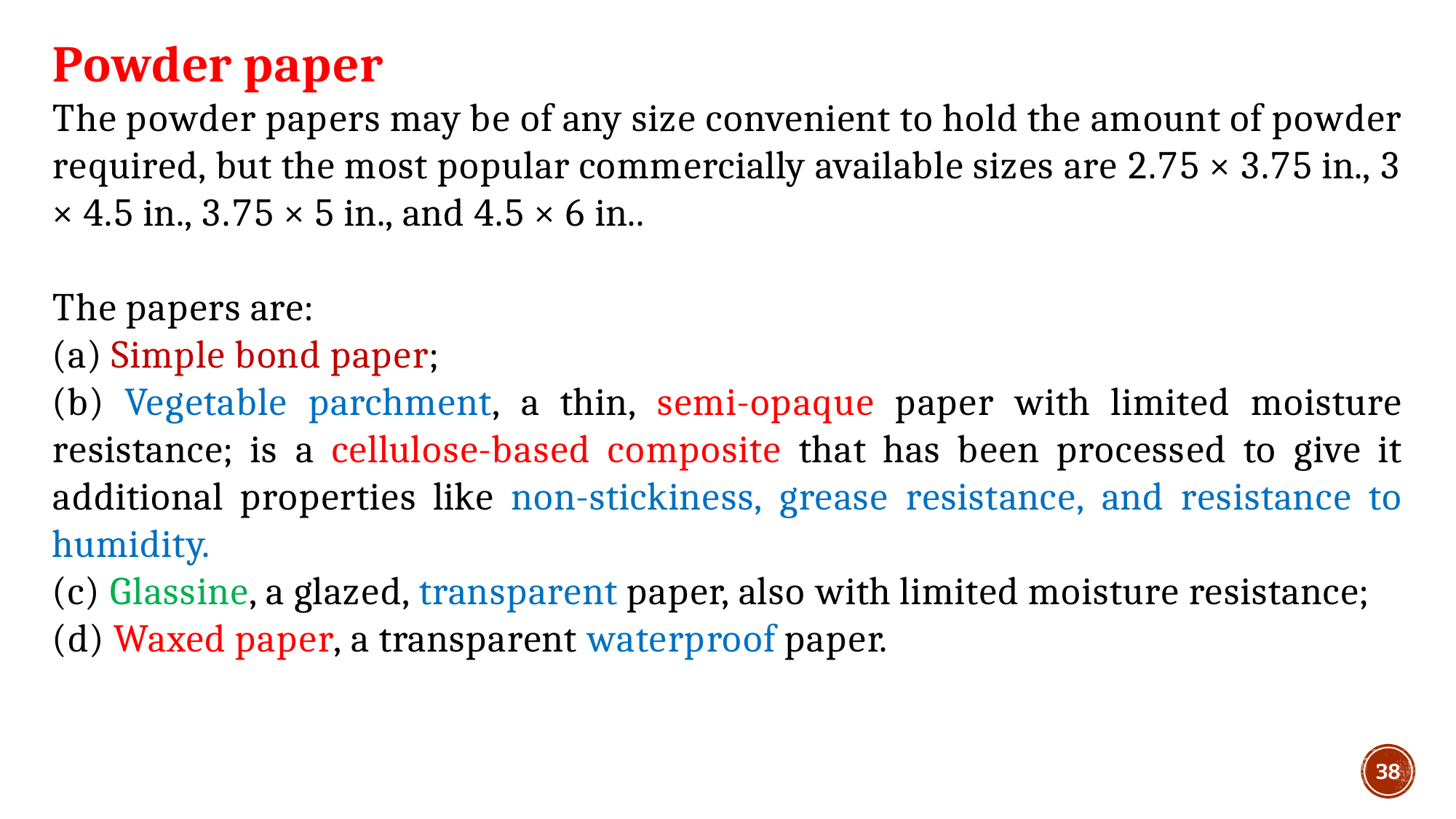

Powder paper
The powder papers may be of any size convenient to hold the amount of powder required, but the most popular commercially available sizes are 2.75 × 3.75 in., 3 × 4.5 in., 3.75 × 5 in., and 4.5 × 6 in..

The papers are:
(a) Simple bond paper;
(b) Vegetable parchment, a thin, semi-opaque paper with limited moisture resistance; is a cellulose-based composite that has been processed to give it additional properties like non-stickiness, grease resistance, and resistance to humidity.
(c) Glassine, a glazed, transparent paper, also with limited moisture resistance;
(d) Waxed paper, a transparent waterproof paper.
38